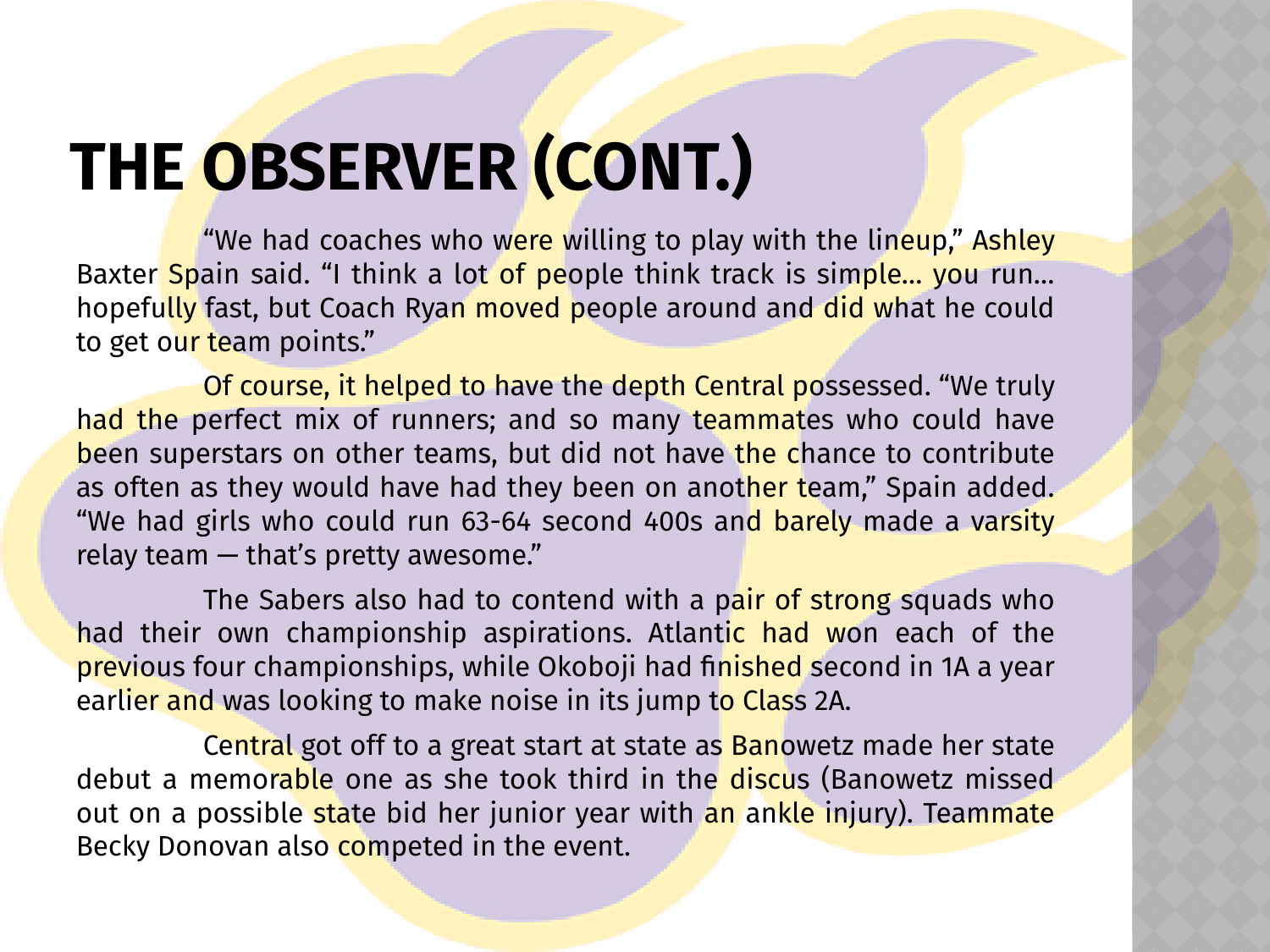

# The Observer (cont.)
	“We had coaches who were willing to play with the lineup,” Ashley Baxter Spain said. “I think a lot of people think track is simple… you run… hopefully fast, but Coach Ryan moved people around and did what he could to get our team points.”
	Of course, it helped to have the depth Central possessed. “We truly had the perfect mix of runners; and so many teammates who could have been superstars on other teams, but did not have the chance to contribute as often as they would have had they been on another team,” Spain added. “We had girls who could run 63-64 second 400s and barely made a varsity relay team — that’s pretty awesome.”
	The Sabers also had to contend with a pair of strong squads who had their own championship aspirations. Atlantic had won each of the previous four championships, while Okoboji had finished second in 1A a year earlier and was looking to make noise in its jump to Class 2A.
	Central got off to a great start at state as Banowetz made her state debut a memorable one as she took third in the discus (Banowetz missed out on a possible state bid her junior year with an ankle injury). Teammate Becky Donovan also competed in the event.